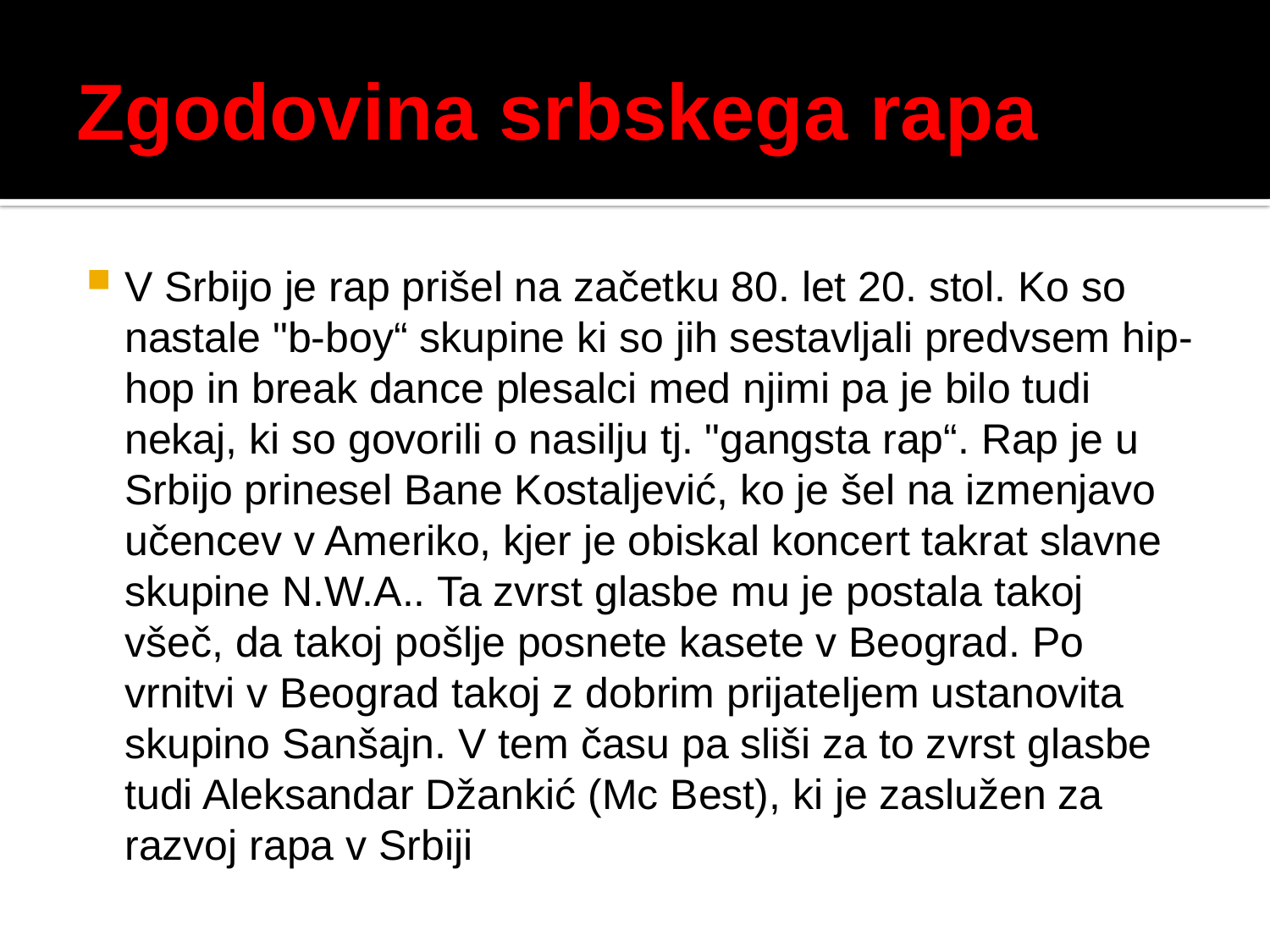

# Zgodovina srbskega rapa
V Srbijo je rap prišel na začetku 80. let 20. stol. Ko so nastale "b-boy“ skupine ki so jih sestavljali predvsem hip-hop in break dance plesalci med njimi pa je bilo tudi nekaj, ki so govorili o nasilju tj. "gangsta rap“. Rap je u Srbijo prinesel Bane Kostaljević, ko je šel na izmenjavo učencev v Ameriko, kjer je obiskal koncert takrat slavne skupine N.W.A.. Ta zvrst glasbe mu je postala takoj všeč, da takoj pošlje posnete kasete v Beograd. Po vrnitvi v Beograd takoj z dobrim prijateljem ustanovita skupino Sanšajn. V tem času pa sliši za to zvrst glasbe tudi Aleksandar Džankić (Mc Best), ki je zaslužen za razvoj rapa v Srbiji